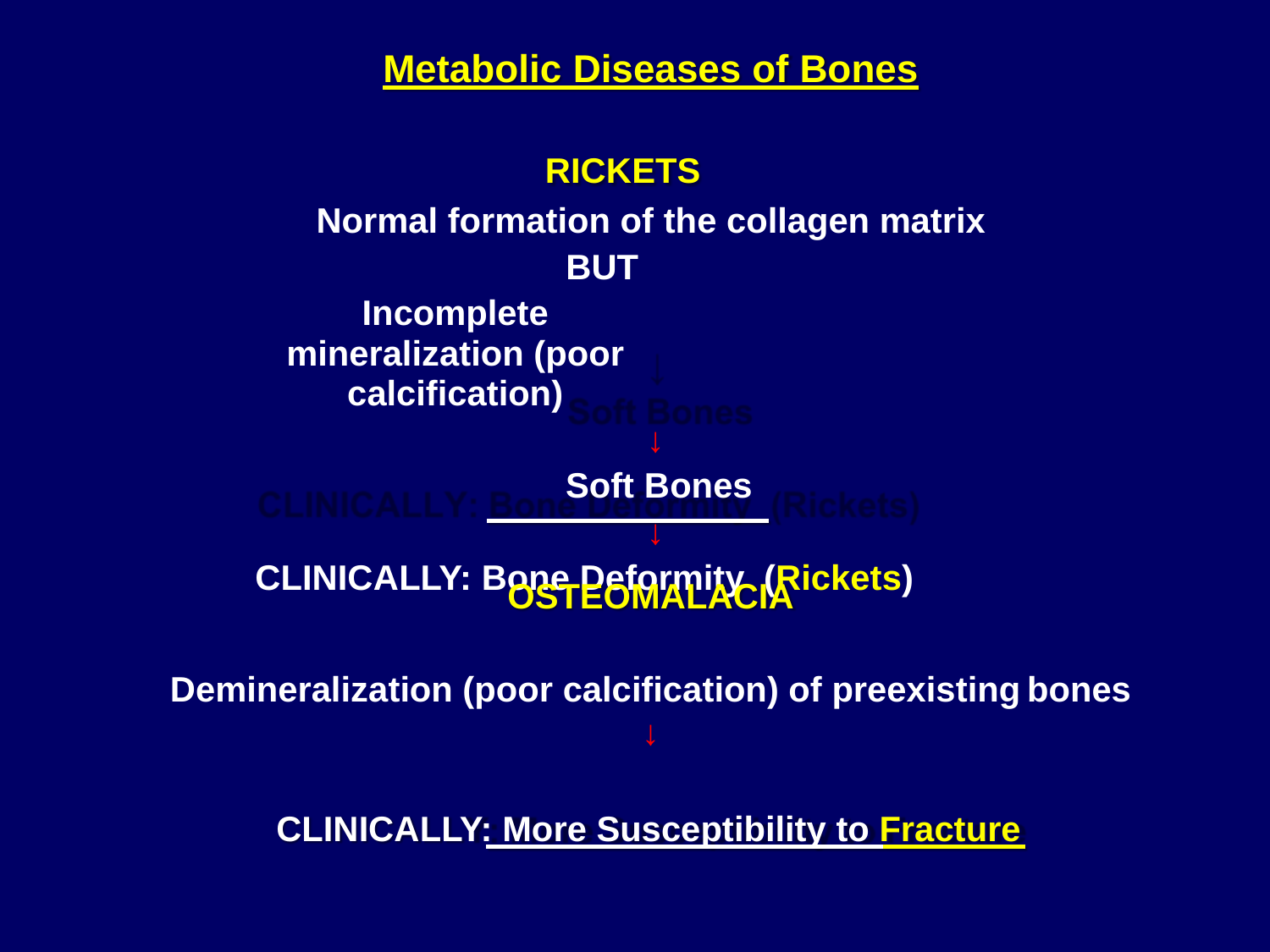

Metabolic Diseases of Bones

RICKETS
Normal formation of the collagen matrix
BUT
Incomplete mineralization (poor calcification)
↓
Soft Bones
↓
CLINICALLY: Bone Deformity (Rickets)

OSTEOMALACIA
Demineralization (poor calcification) of preexisting
↓
bones

CLINICALLY: More Susceptibility to Fracture